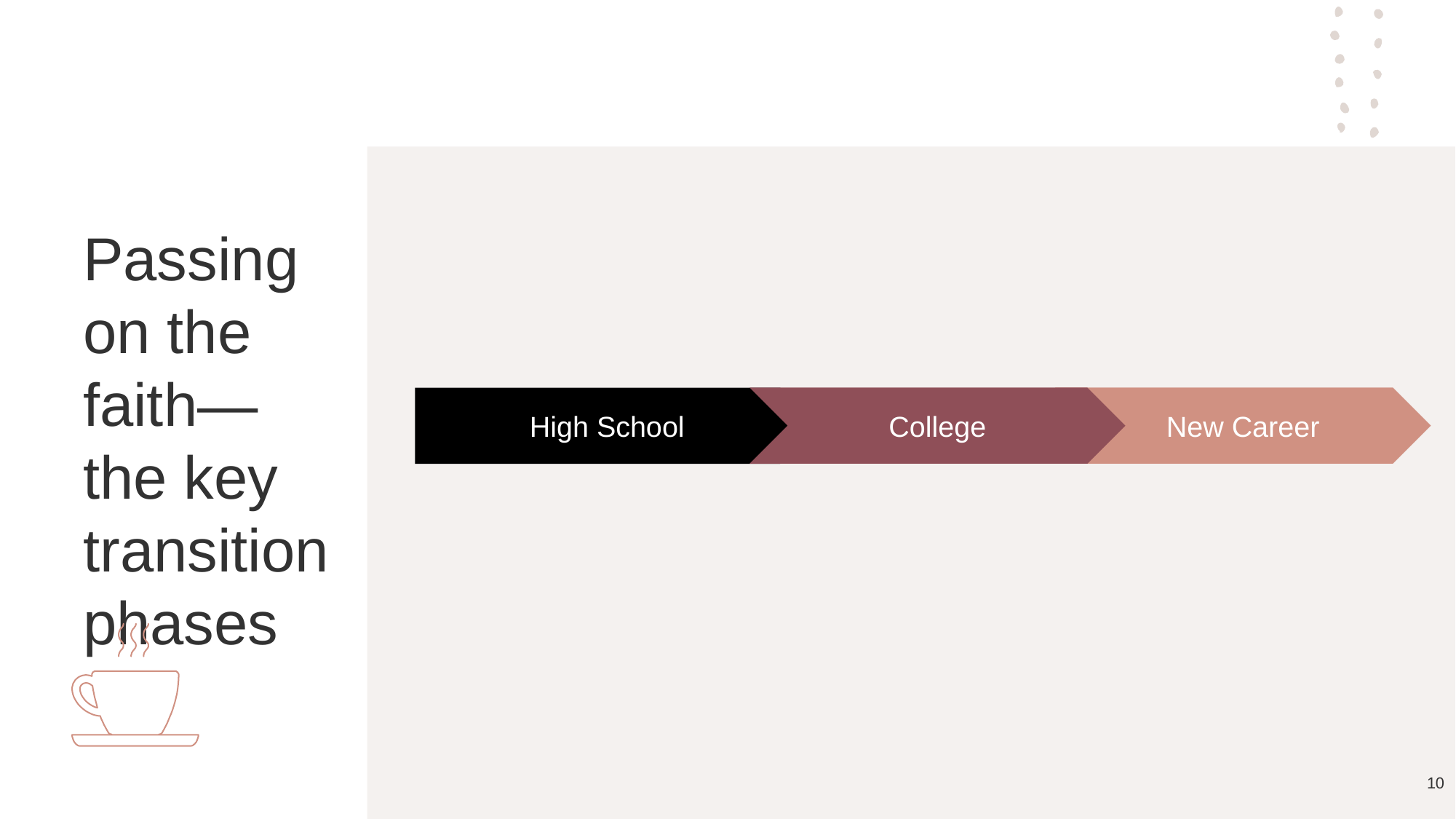

# Passing on the faith— the key transition phases
College
New Career
High School

10